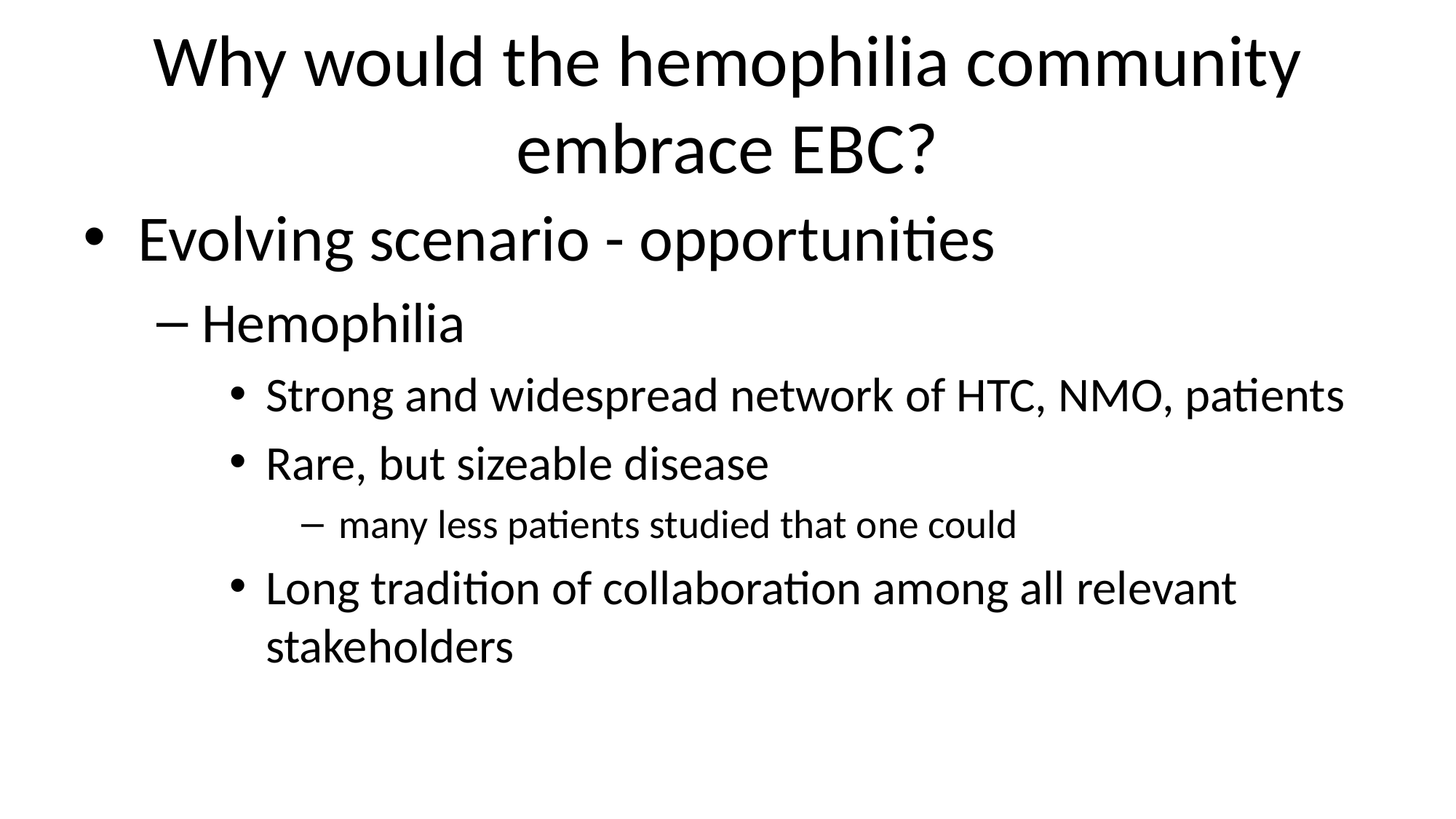

# Why would the hemophilia community embrace EBC?
Evolving scenario - opportunities
Hemophilia
Strong and widespread network of HTC, NMO, patients
Rare, but sizeable disease
many less patients studied that one could
Long tradition of collaboration among all relevant stakeholders